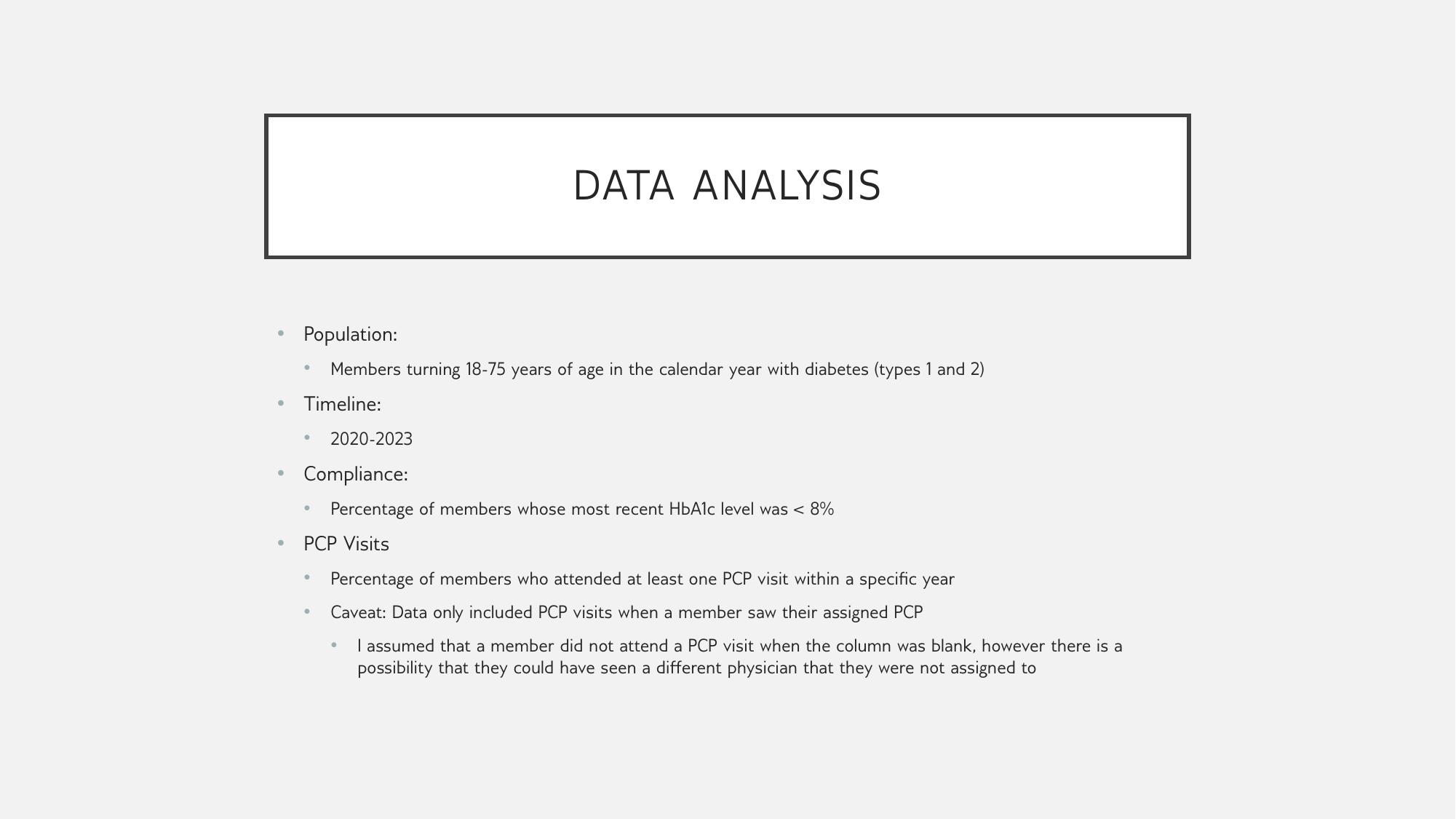

# Data Analysis
Population:
Members turning 18-75 years of age in the calendar year with diabetes (types 1 and 2)
Timeline:
2020-2023
Compliance:
Percentage of members whose most recent HbA1c level was < 8%
PCP Visits
Percentage of members who attended at least one PCP visit within a specific year
Caveat: Data only included PCP visits when a member saw their assigned PCP
I assumed that a member did not attend a PCP visit when the column was blank, however there is a possibility that they could have seen a different physician that they were not assigned to